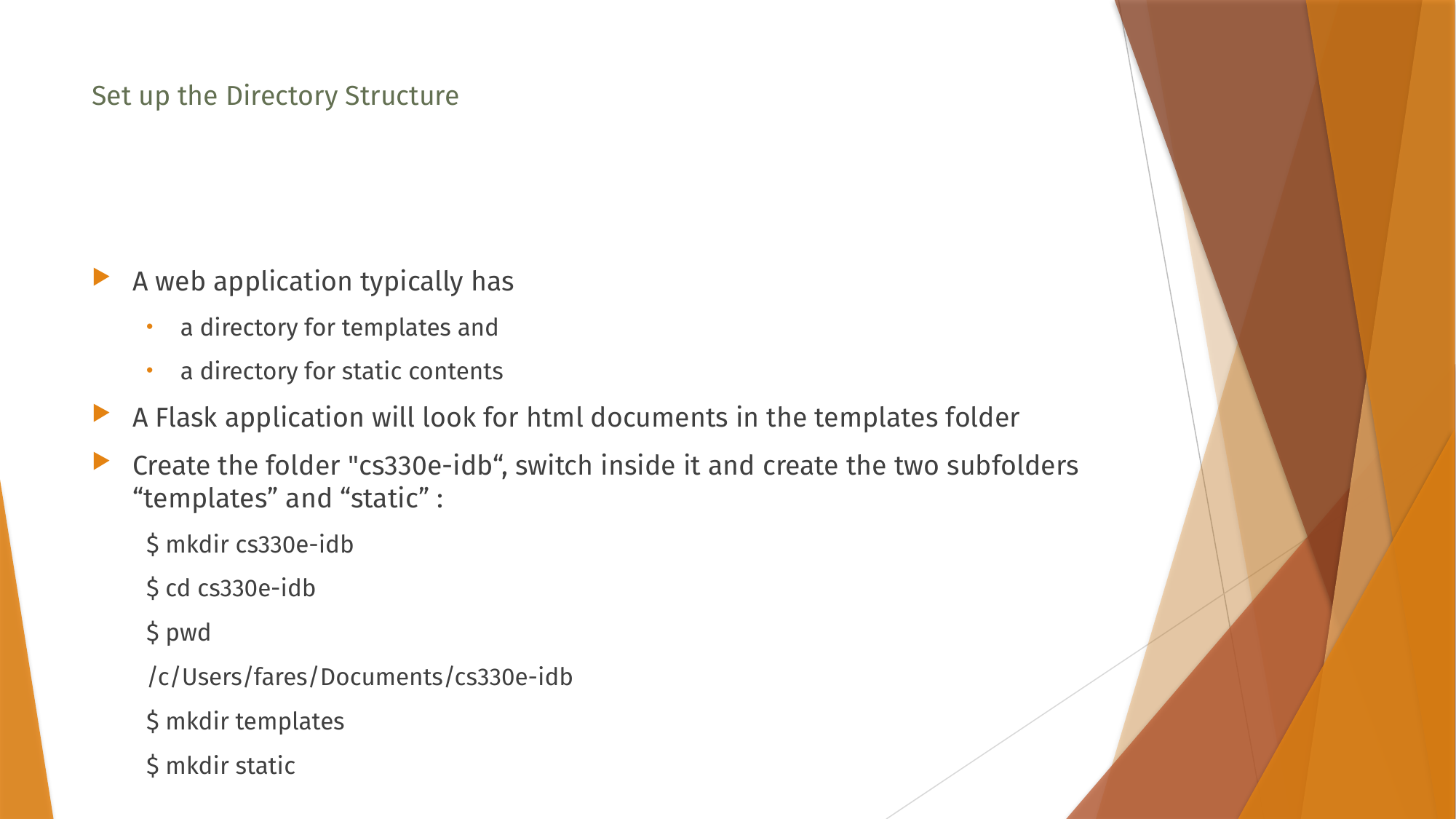

# Set up the Directory Structure
A web application typically has
a directory for templates and
a directory for static contents
A Flask application will look for html documents in the templates folder
Create the folder "cs330e-idb“, switch inside it and create the two subfolders “templates” and “static” :
$ mkdir cs330e-idb
$ cd cs330e-idb
$ pwd
/c/Users/fares/Documents/cs330e-idb
$ mkdir templates
$ mkdir static